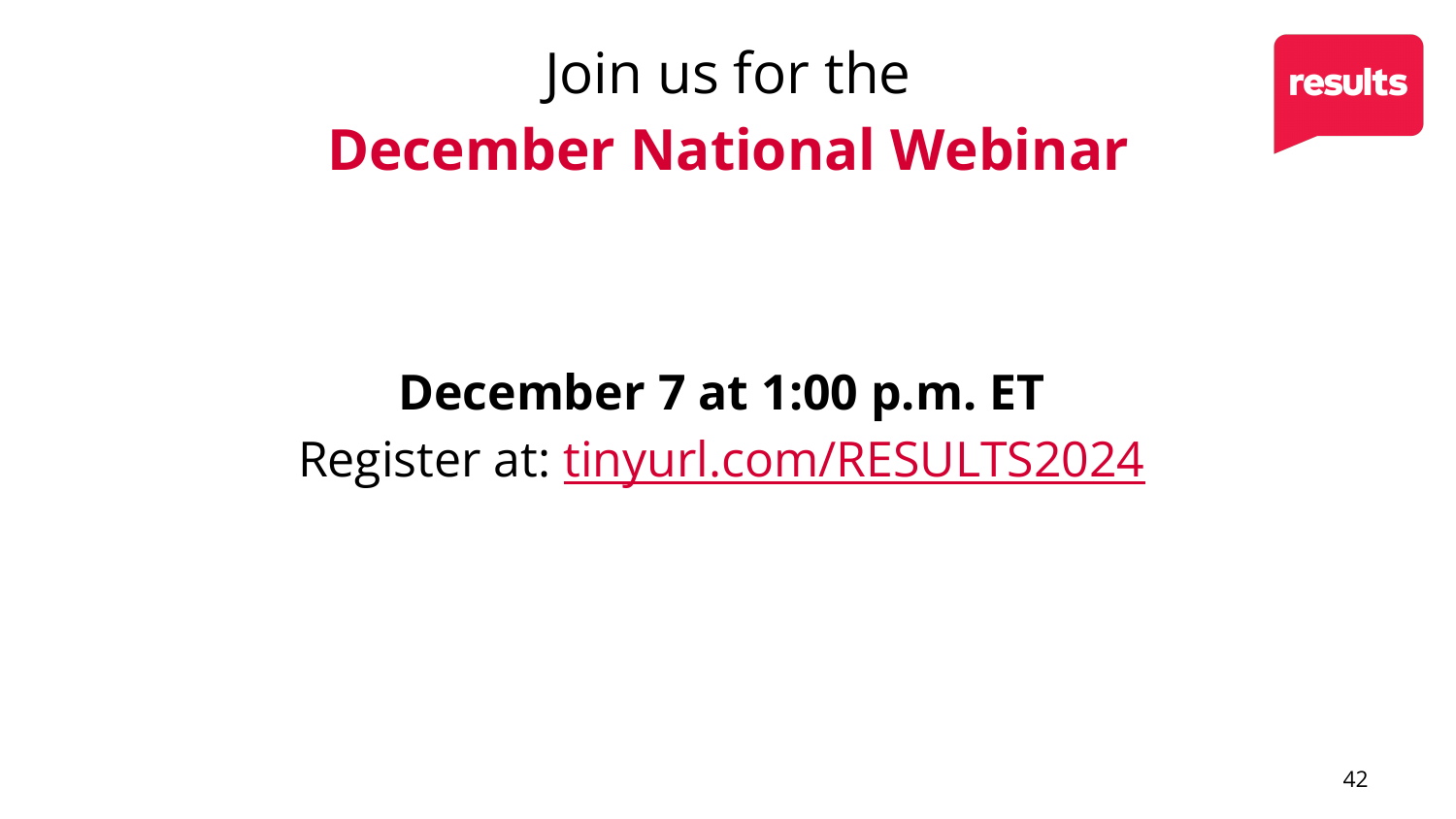

# Join us for the December National Webinar
December 7 at 1:00 p.m. ET 
Register at: tinyurl.com/RESULTS2024
42